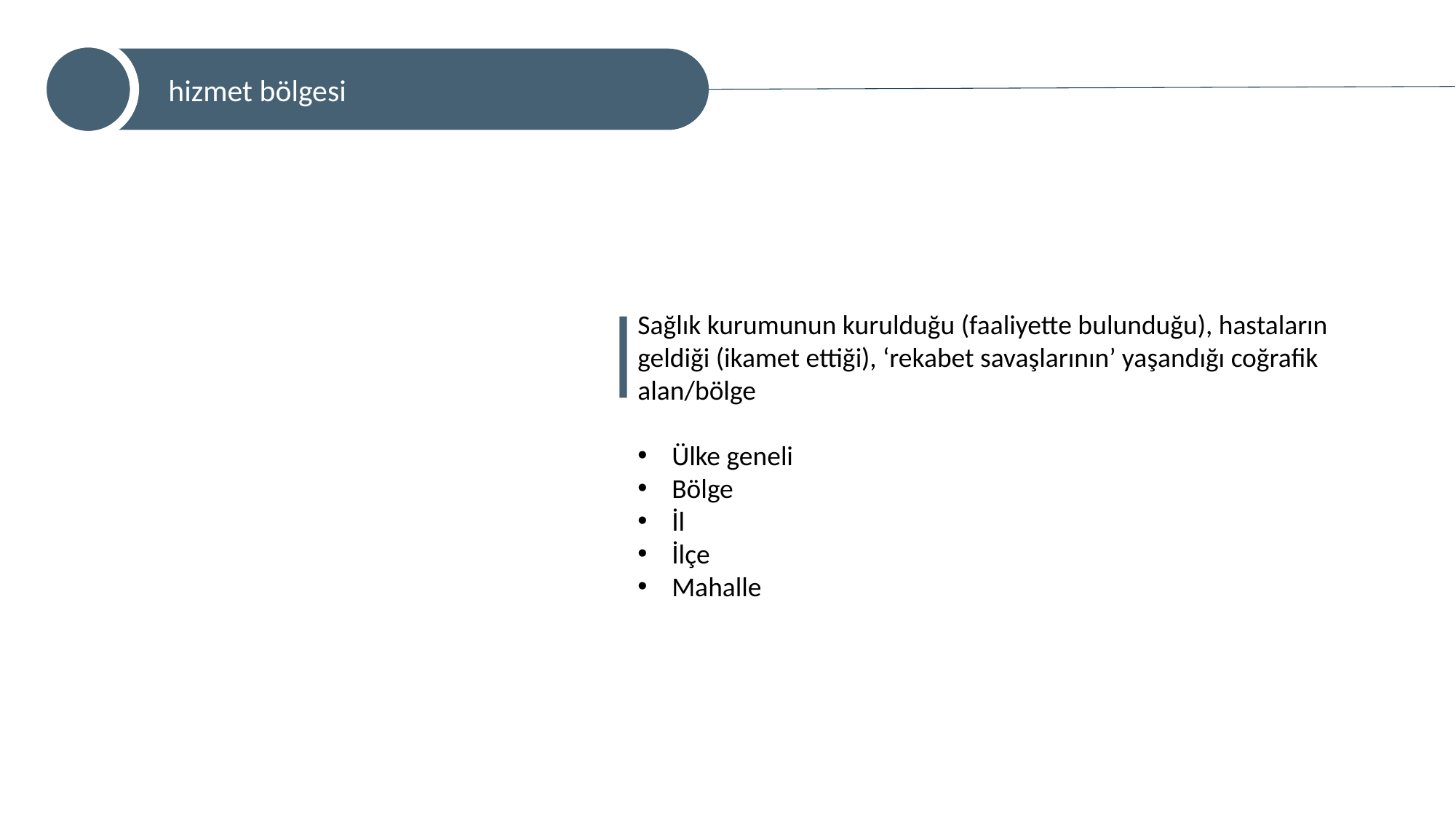

hizmet bölgesi
Sağlık kurumunun kurulduğu (faaliyette bulunduğu), hastaların geldiği (ikamet ettiği), ‘rekabet savaşlarının’ yaşandığı coğrafik alan/bölge

Ülke geneli
Bölge
İl
İlçe
Mahalle